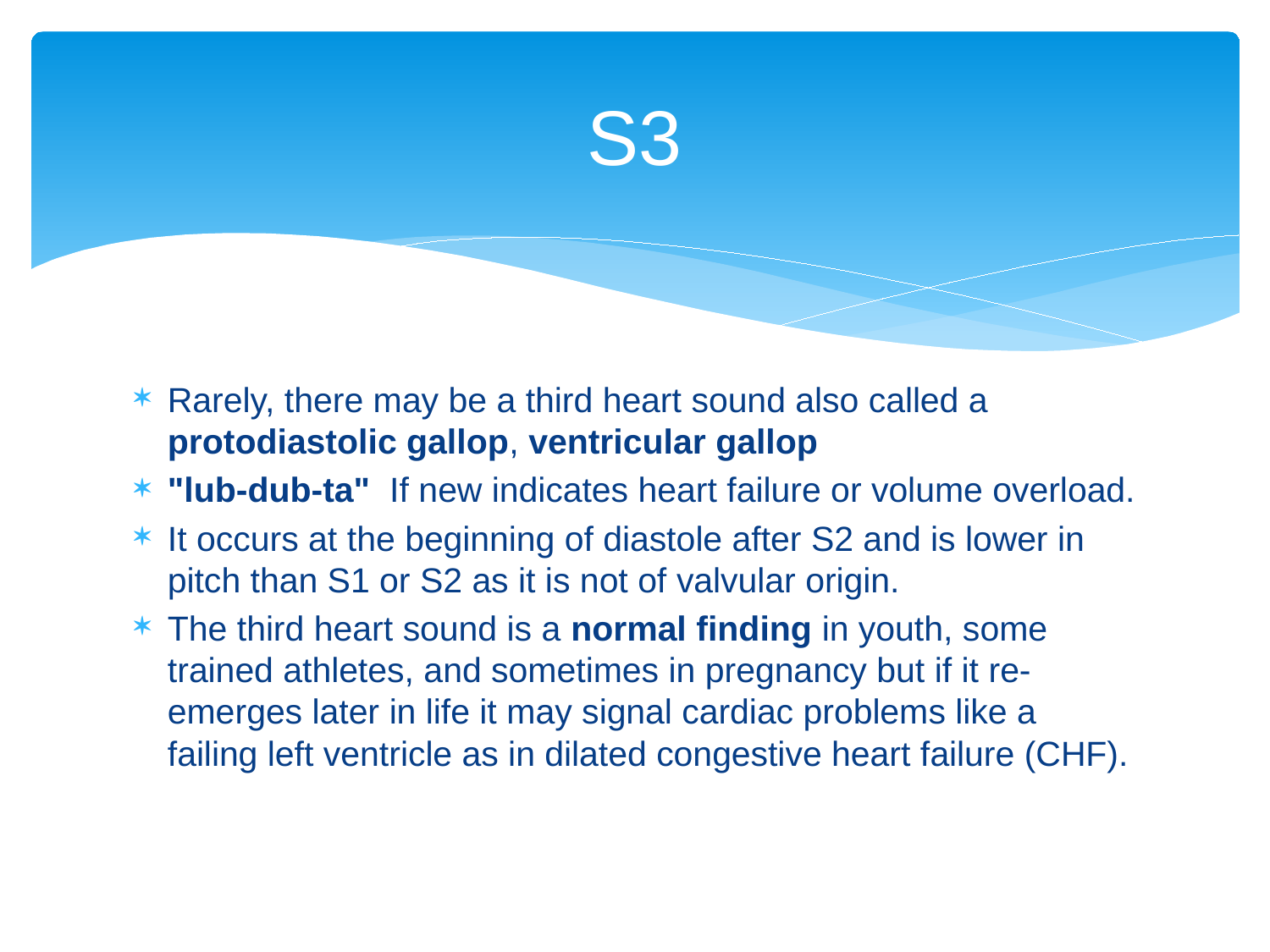

# S3
Rarely, there may be a third heart sound also called a protodiastolic gallop, ventricular gallop
"lub-dub-ta"  If new indicates heart failure or volume overload.
It occurs at the beginning of diastole after S2 and is lower in pitch than S1 or S2 as it is not of valvular origin.
The third heart sound is a normal finding in youth, some trained athletes, and sometimes in pregnancy but if it re-emerges later in life it may signal cardiac problems like a failing left ventricle as in dilated congestive heart failure (CHF).